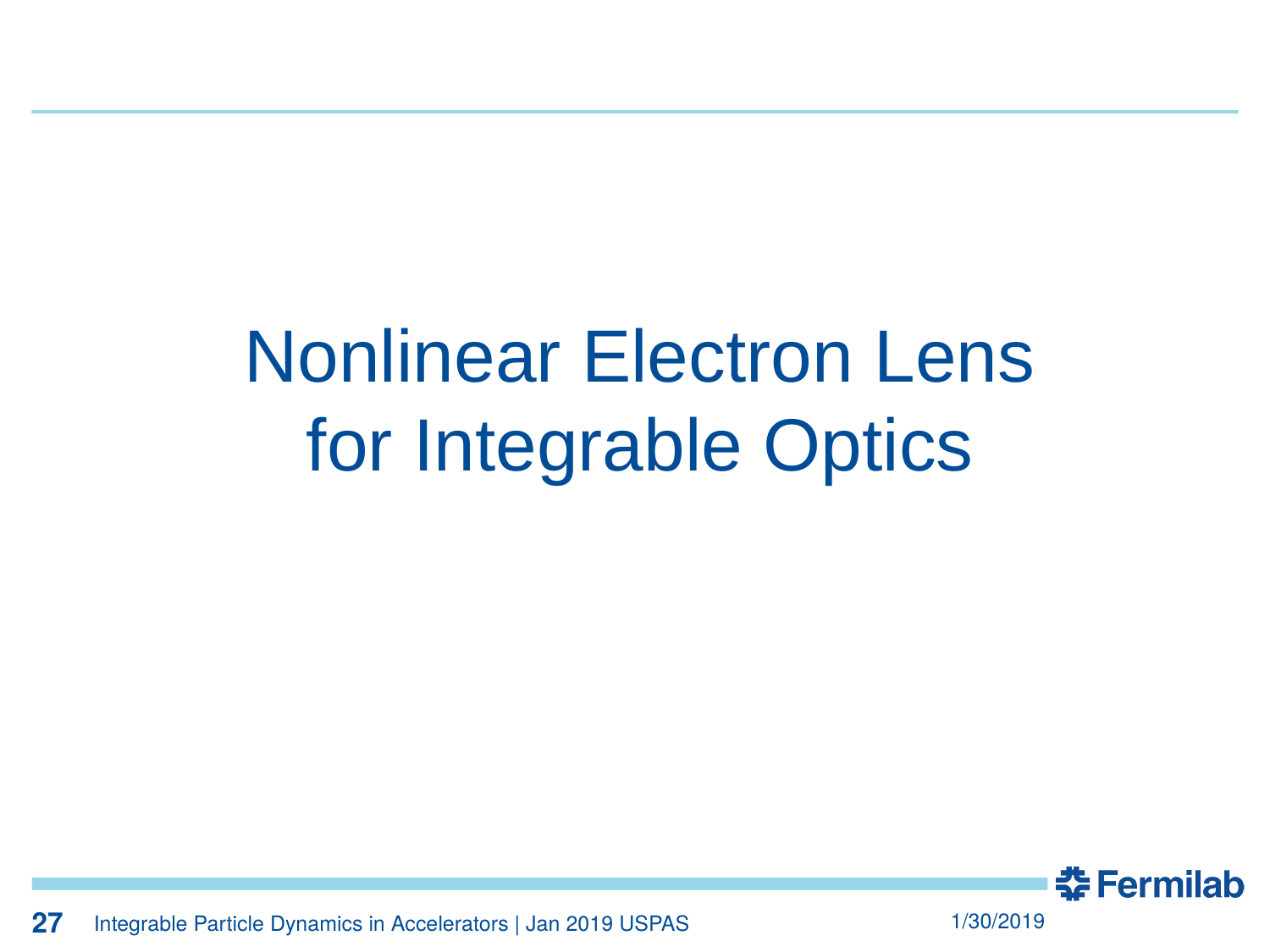

27
27
Nonlinear Electron Lens
for Integrable Optics
27
1/30/2019
Integrable Particle Dynamics in Accelerators | Jan 2019 USPAS